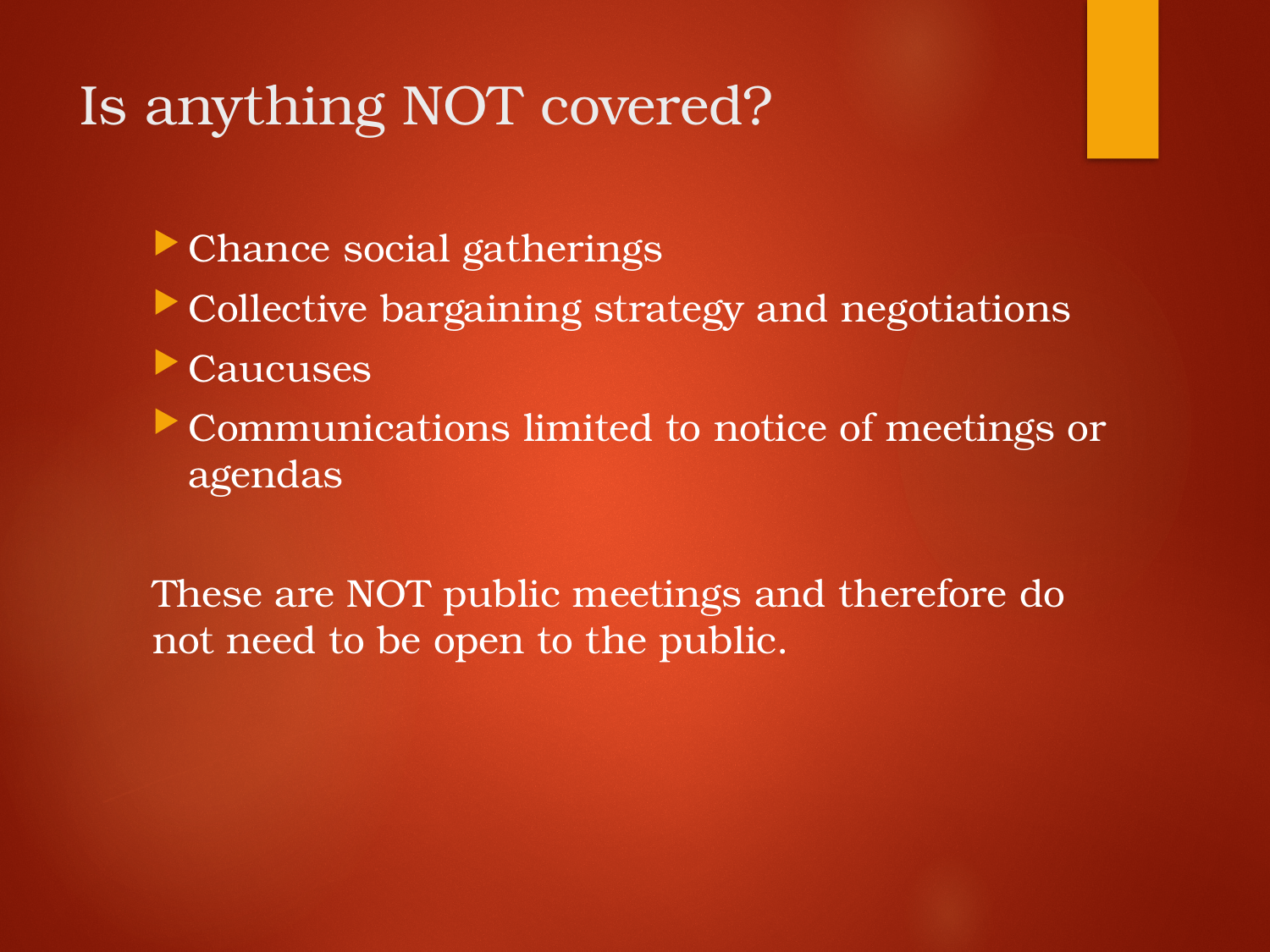

# Is anything NOT covered?
Chance social gatherings
Collective bargaining strategy and negotiations
Caucuses
Communications limited to notice of meetings or agendas

These are NOT public meetings and therefore do not need to be open to the public.